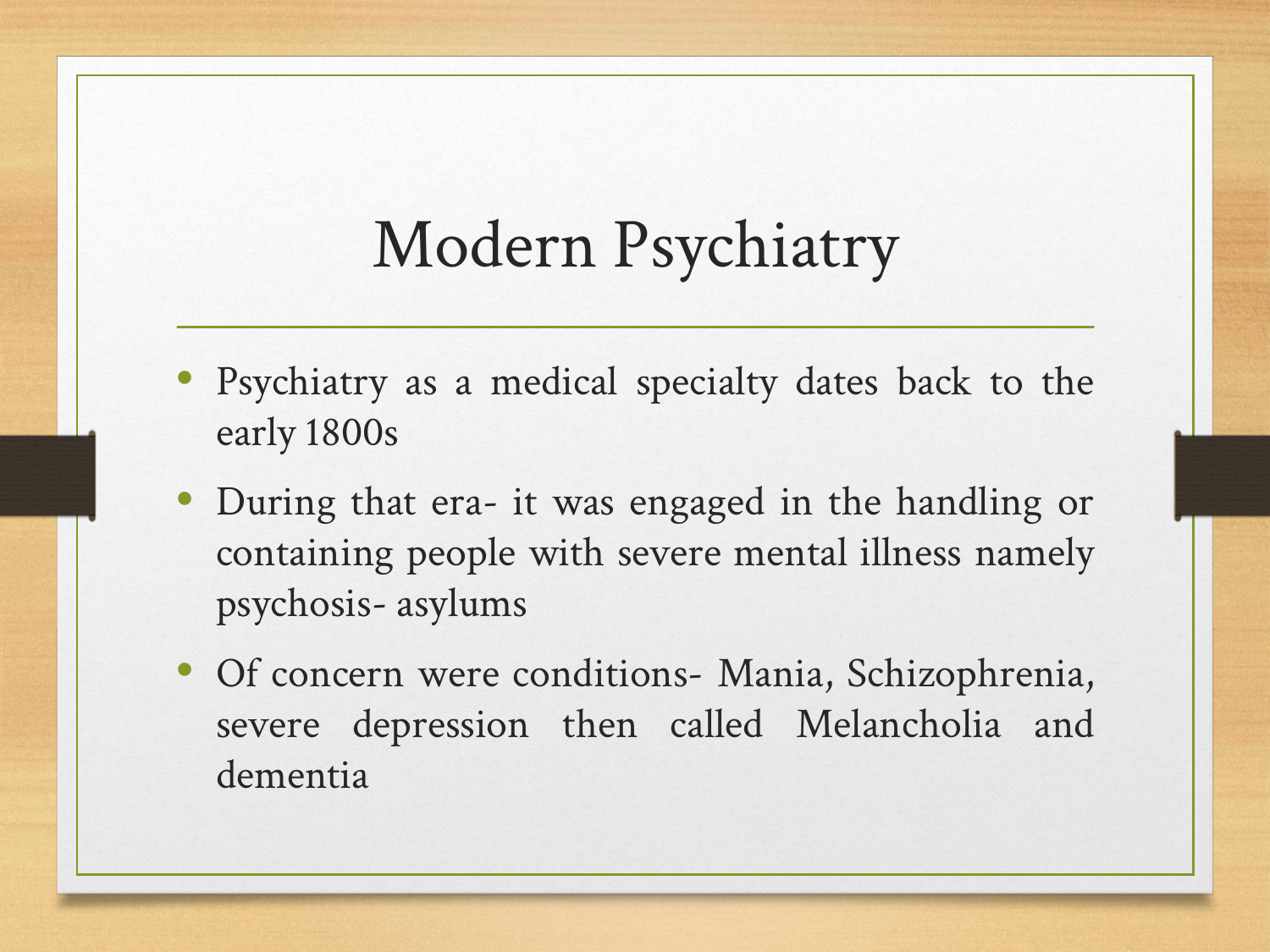

# Modern Psychiatry
Psychiatry as a medical specialty dates back to the early 1800s
During that era- it was engaged in the handling or containing people with severe mental illness namely psychosis- asylums
Of concern were conditions- Mania, Schizophrenia, severe depression then called Melancholia and dementia